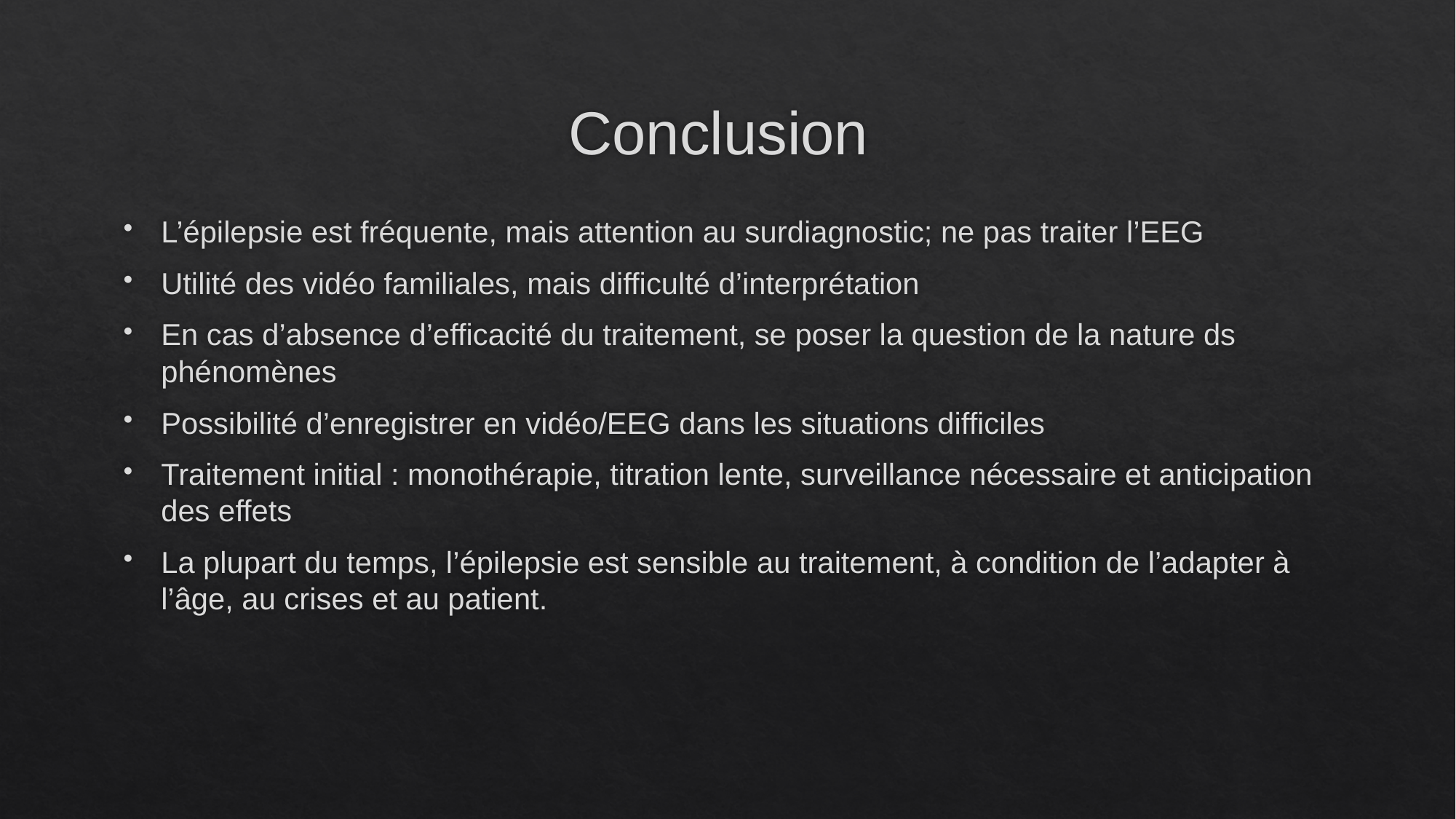

# Conclusion
L’épilepsie est fréquente, mais attention au surdiagnostic; ne pas traiter l’EEG
Utilité des vidéo familiales, mais difficulté d’interprétation
En cas d’absence d’efficacité du traitement, se poser la question de la nature ds phénomènes
Possibilité d’enregistrer en vidéo/EEG dans les situations difficiles
Traitement initial : monothérapie, titration lente, surveillance nécessaire et anticipation des effets
La plupart du temps, l’épilepsie est sensible au traitement, à condition de l’adapter à l’âge, au crises et au patient.